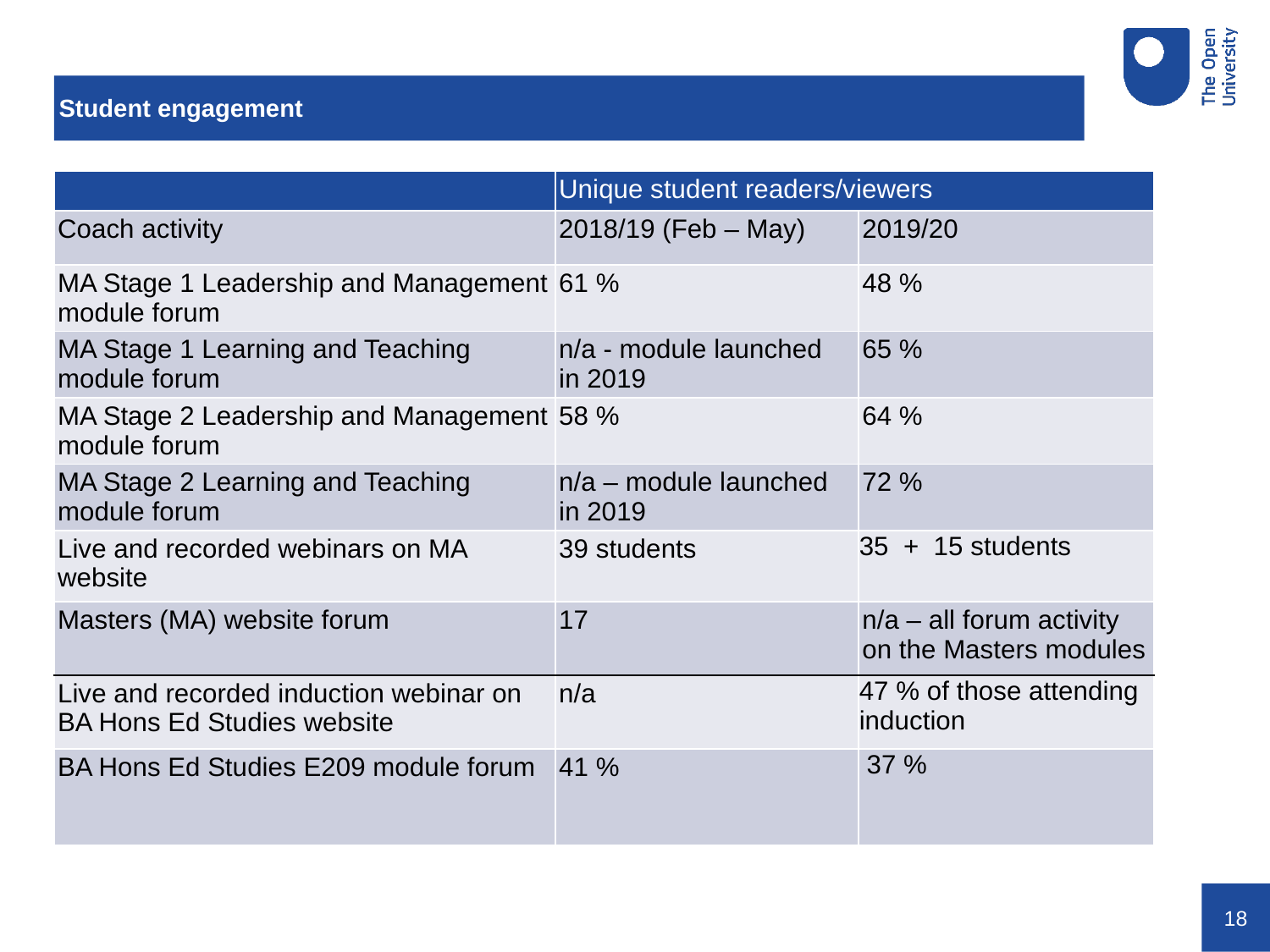

# Student engagement

|  | Unique student readers/viewers |  |
| --- | --- | --- |
| Coach activity | 2018/19 (Feb – May) | 2019/20 |
| MA Stage 1 Leadership and Management module forum | 61 % | 48 % |
| MA Stage 1 Learning and Teaching module forum | n/a - module launched in 2019 | 65 % |
| MA Stage 2 Leadership and Management module forum | 58 % | 64 % |
| MA Stage 2 Learning and Teaching module forum | n/a – module launched in 2019 | 72 % |
| Live and recorded webinars on MA website | 39 students | 35 + 15 students |
| Masters (MA) website forum | 17 | n/a – all forum activity on the Masters modules |
| Live and recorded induction webinar on BA Hons Ed Studies website | n/a | 47 % of those attending induction |
| BA Hons Ed Studies E209 module forum | 41 % | 37 % |